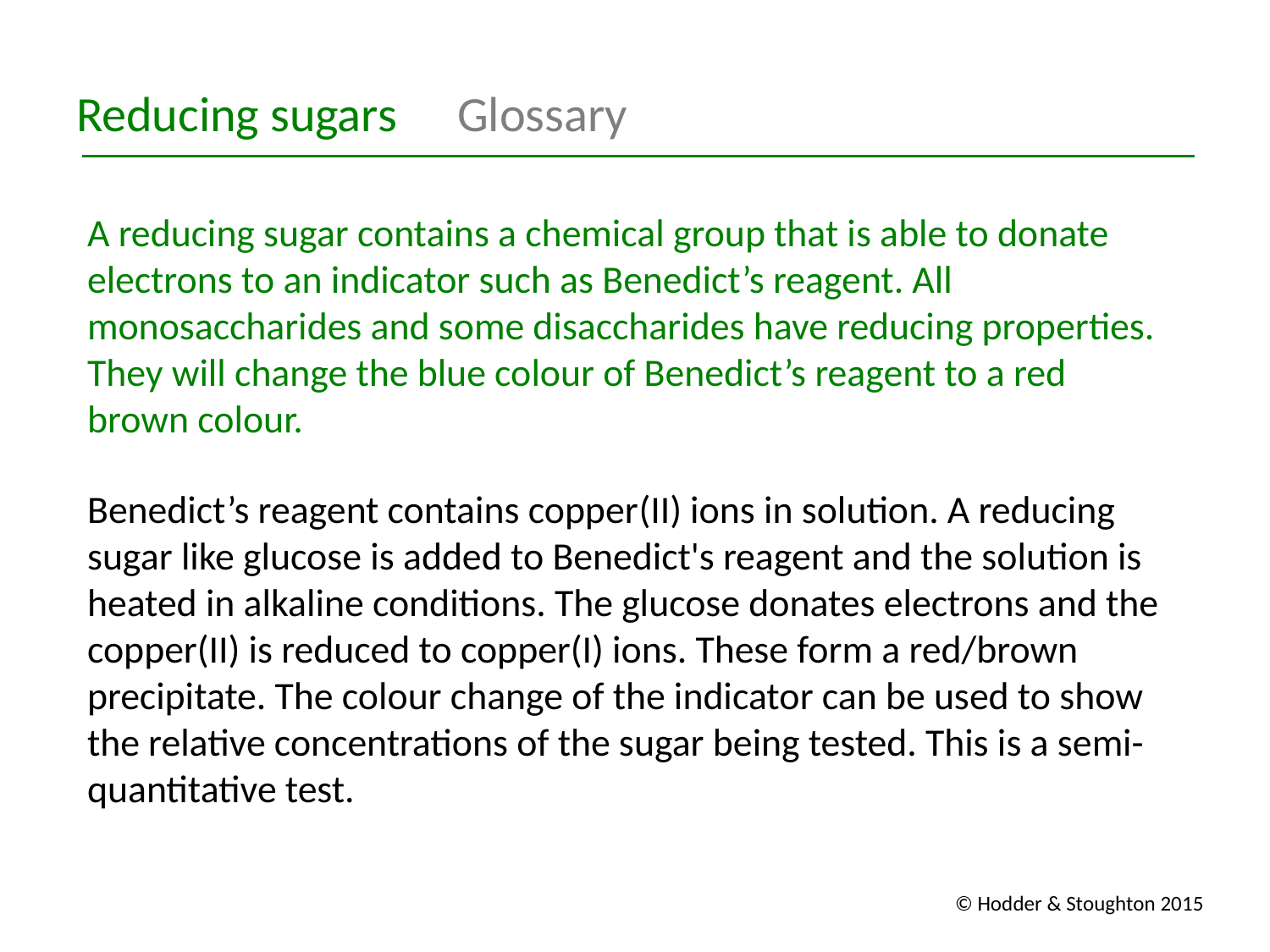

Reducing sugars	Glossary
A reducing sugar contains a chemical group that is able to donate electrons to an indicator such as Benedict’s reagent. All monosaccharides and some disaccharides have reducing properties. They will change the blue colour of Benedict’s reagent to a red brown colour.

Benedict’s reagent contains copper(II) ions in solution. A reducing sugar like glucose is added to Benedict's reagent and the solution is heated in alkaline conditions. The glucose donates electrons and the copper(II) is reduced to copper(I) ions. These form a red/brown precipitate. The colour change of the indicator can be used to show the relative concentrations of the sugar being tested. This is a semi-quantitative test.

© Hodder & Stoughton 2015